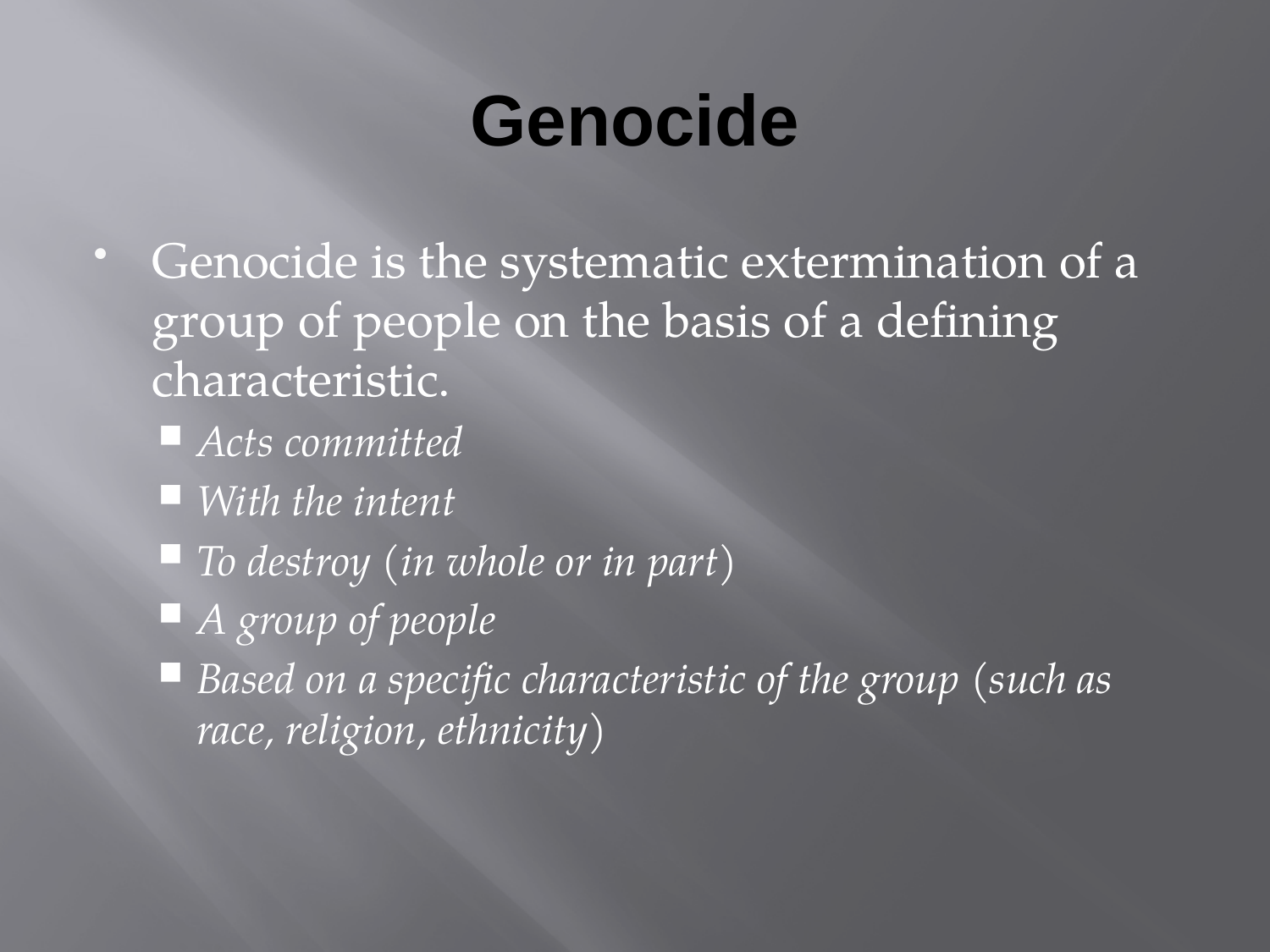

# Genocide
Genocide is the systematic extermination of a group of people on the basis of a defining characteristic.
Acts committed
With the intent
To destroy (in whole or in part)
A group of people
Based on a specific characteristic of the group (such as race, religion, ethnicity)